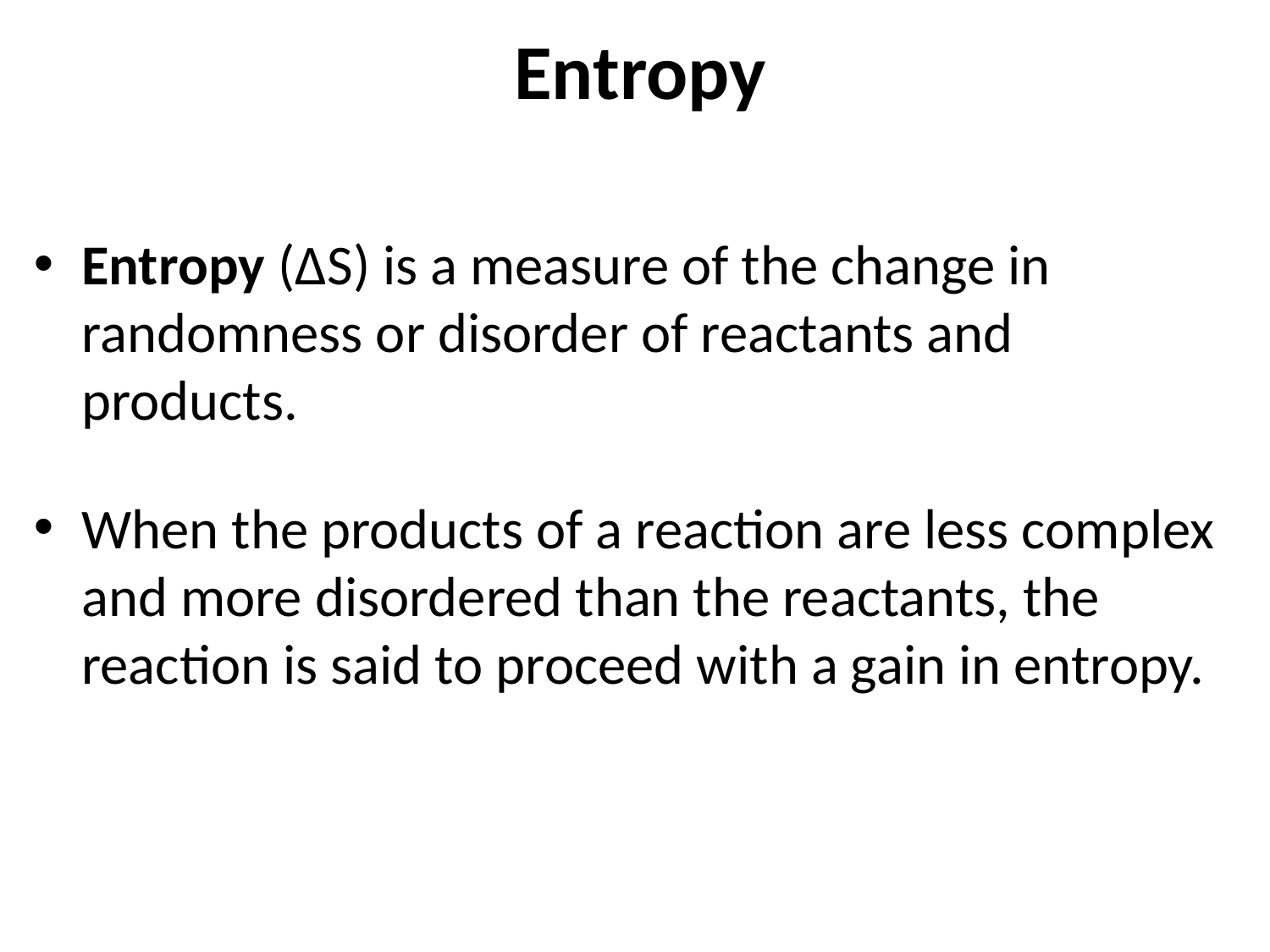

# Entropy
Entropy (ΔS) is a measure of the change in randomness or disorder of reactants and products.

When the products of a reaction are less complex and more disordered than the reactants, the reaction is said to proceed with a gain in entropy.